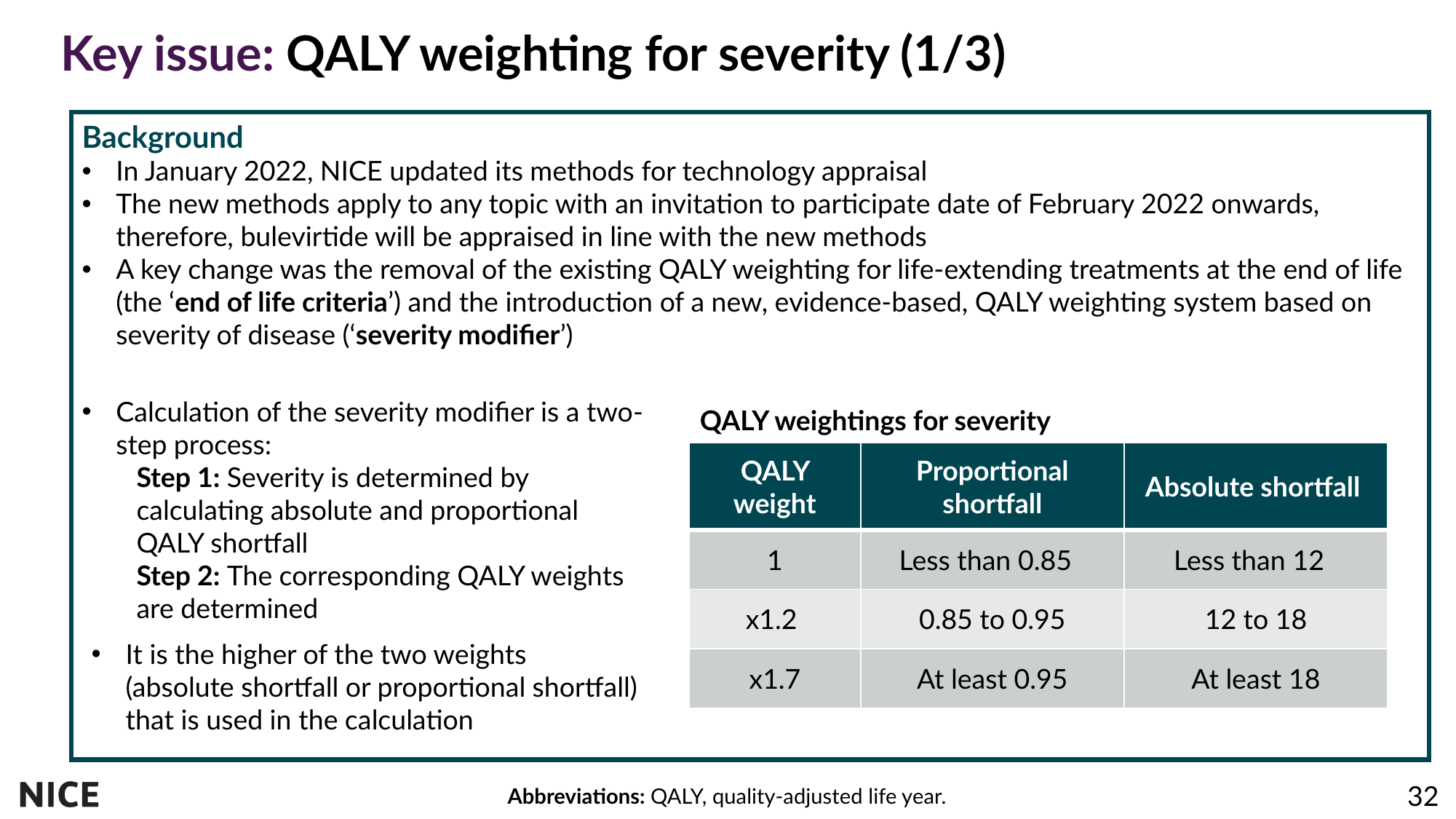

# Key issue: QALY weighting for severity (1/3)
Background
In January 2022, NICE updated its methods for technology appraisal
The new methods apply to any topic with an invitation to participate date of February 2022 onwards, therefore, bulevirtide will be appraised in line with the new methods
A key change was the removal of the existing QALY weighting for life-extending treatments at the end of life (the ‘end of life criteria’) and the introduction of a new, evidence-based, QALY weighting system based on severity of disease (‘severity modifier’)

Calculation of the severity modifier is a two-step process:
Step 1: Severity is determined by calculating absolute and proportional QALY shortfall
Step 2: The corresponding QALY weights are determined
QALY weightings for severity
| QALY weight | Proportional shortfall | Absolute shortfall |
| --- | --- | --- |
| 1 | Less than 0.85 | Less than 12 |
| x1.2 | 0.85 to 0.95 | 12 to 18 |
| x1.7 | At least 0.95 | At least 18 |
It is the higher of the two weights (absolute shortfall or proportional shortfall) that is used in the calculation
Abbreviations: QALY, quality-adjusted life year.